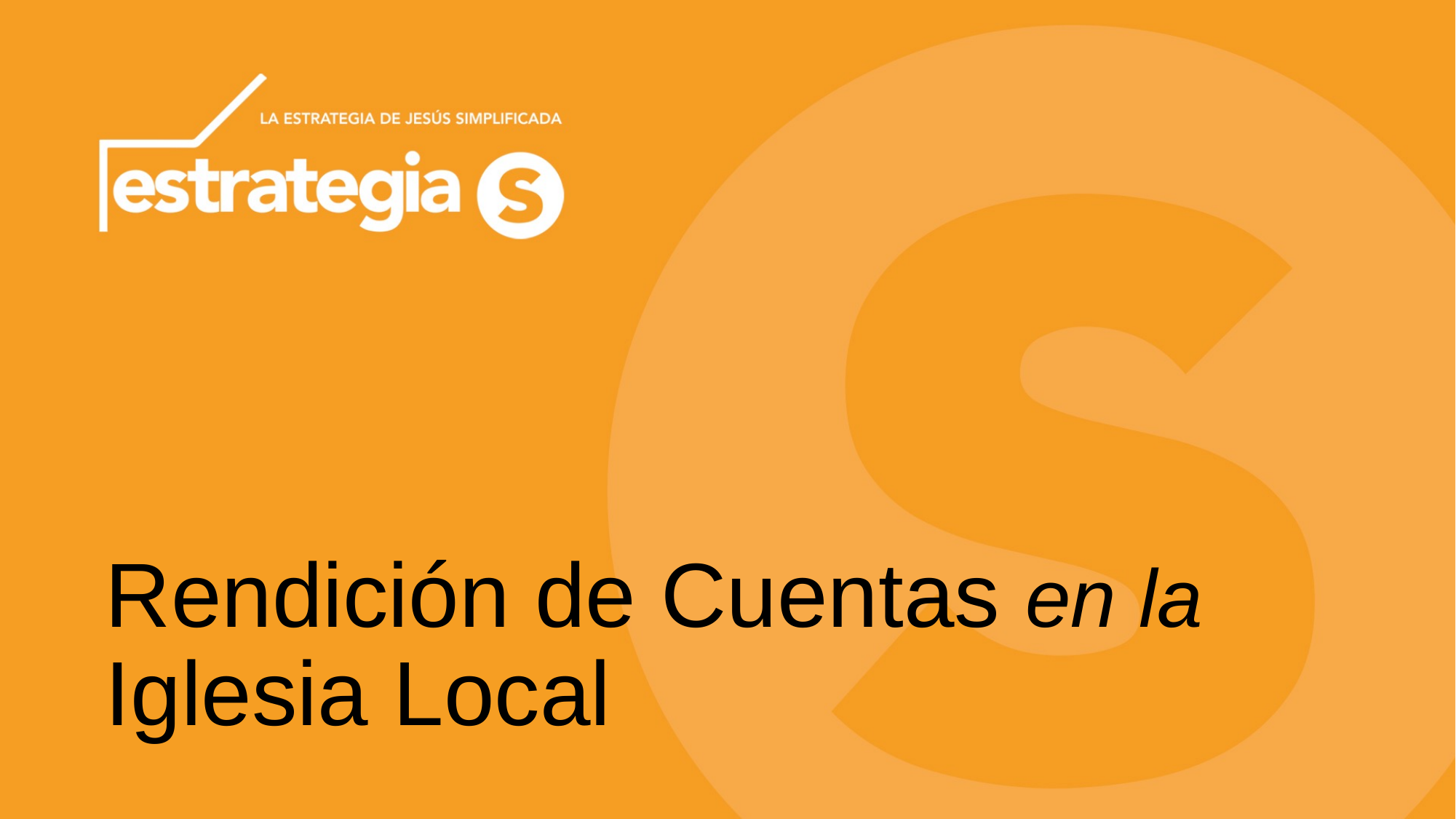

# Rendición de Cuentas en la Iglesia Local